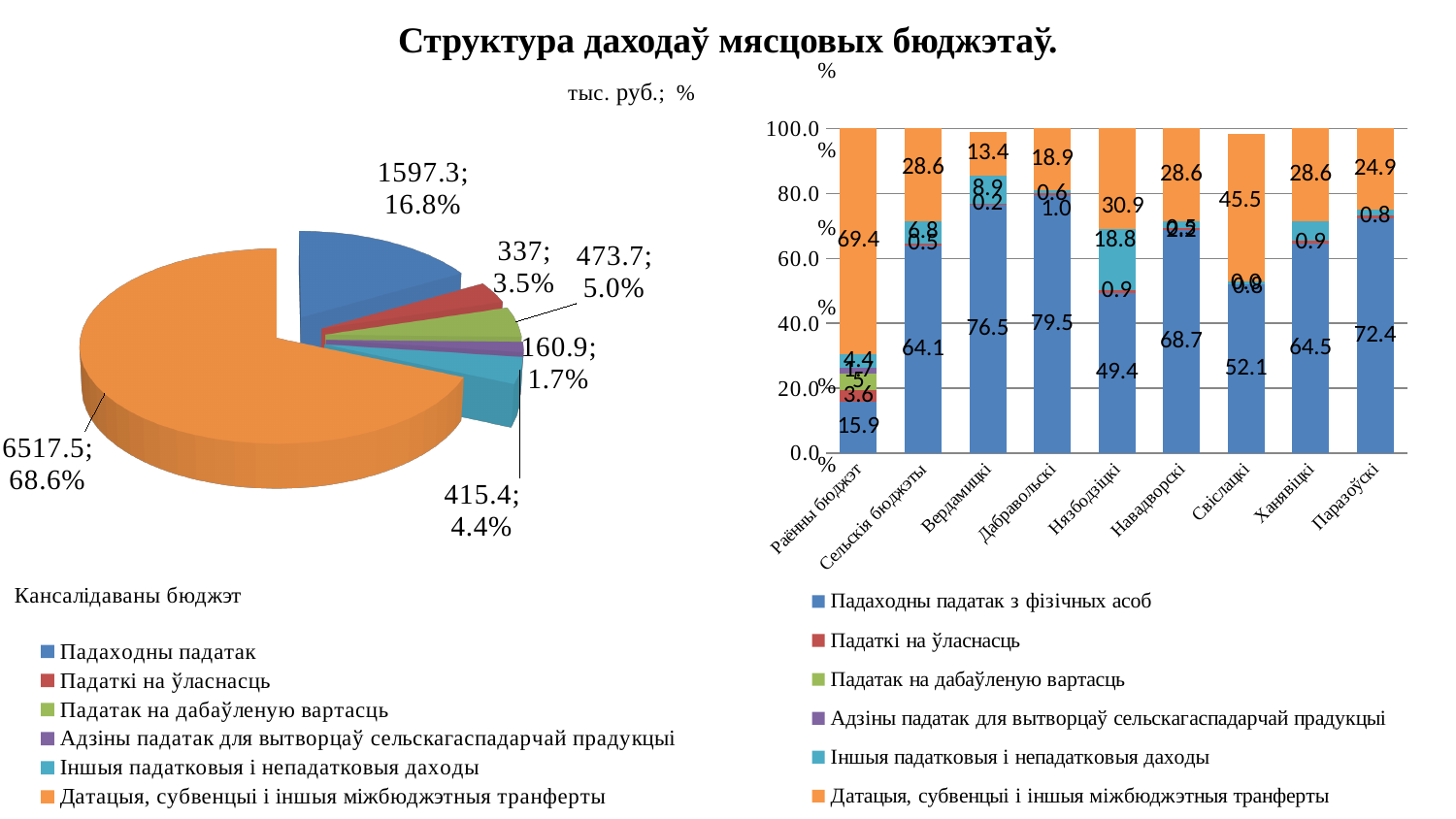

# Структура даходаў мясцовых бюджэтаў.

### Chart

| Category | Падаходны падатак з фізічных асоб | Падаткі на ўласнасць | Падатак на дабаўленую вартасць | Адзіны падатак для вытворцаў сельскагаспадарчай прадукцыі | Іншыя падатковыя і непадатковыя даходы | Датацыя, субвенцыі і іншыя міжбюджэтныя транферты |
|---|---|---|---|---|---|---|
| Раённы бюджэт | 15.9 | 3.6 | 5.0 | 1.7 | 4.4 | 69.4 |
| Сельскія бюджэты | 64.1 | 0.5 | None | None | 6.8 | 28.6 |
| Вердамицкі | 76.5 | 0.2 | None | None | 8.9 | 13.4 |
| Дабравольскі | 79.5 | 0.6 | None | None | 1.0 | 18.9 |
| Нязбодзіцкі | 49.4 | 0.9 | None | None | 18.8 | 30.9 |
| Навадворскі | 68.7 | 0.5 | None | None | 2.2 | 28.6 |
| Свіслацкі | 52.1 | 0.0 | None | None | 0.8 | 45.5 |
| Ханявіцкі | 64.5 | 0.9 | None | None | 6.0 | 28.6 |
| Паразоўскі | 72.4 | 0.8 | None | None | 1.9 | 24.9 |

[unsupported chart]